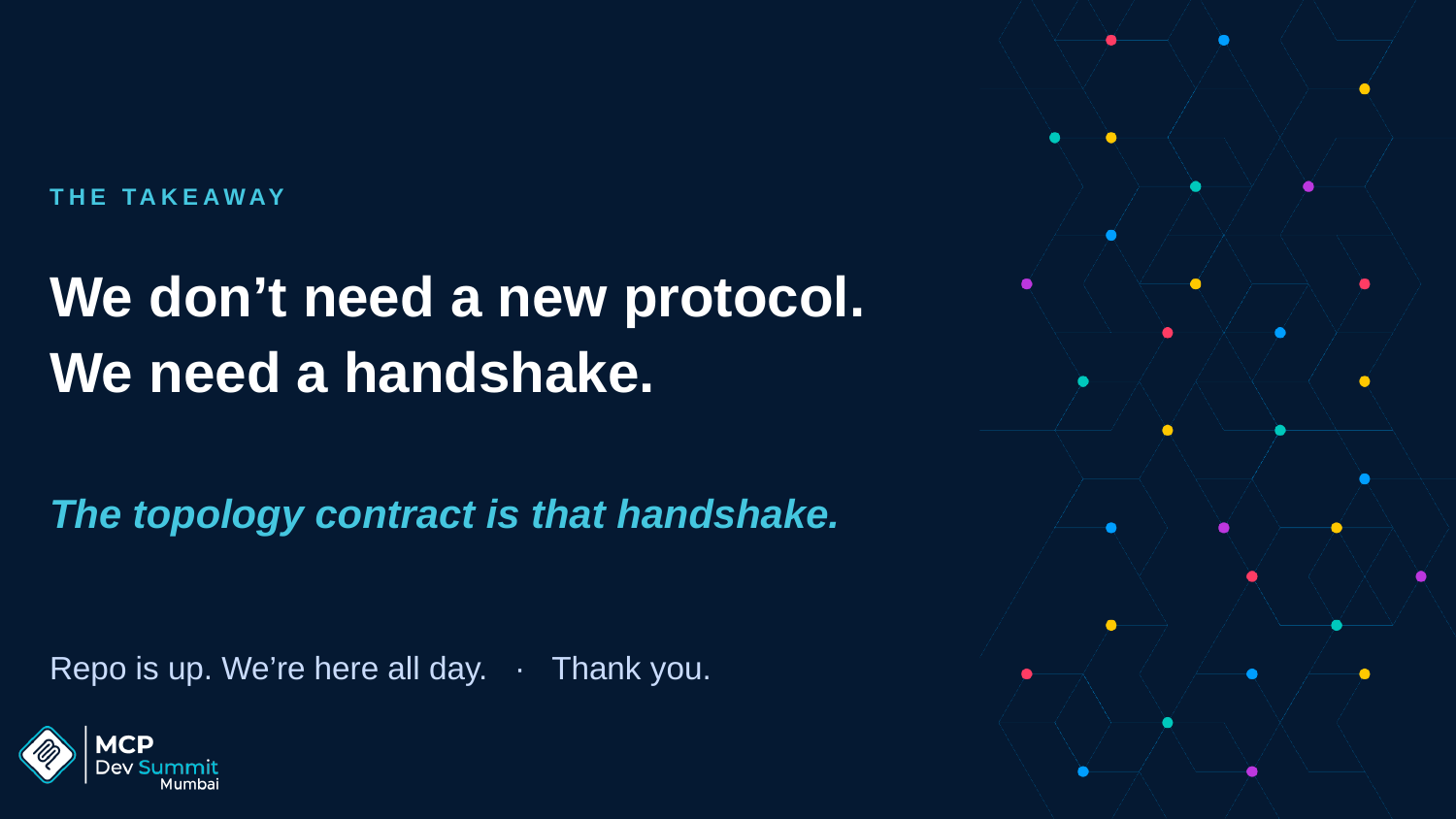

THE TAKEAWAY
We don’t need a new protocol.
We need a handshake.
The topology contract is that handshake.
Repo is up. We’re here all day.   ·   Thank you.